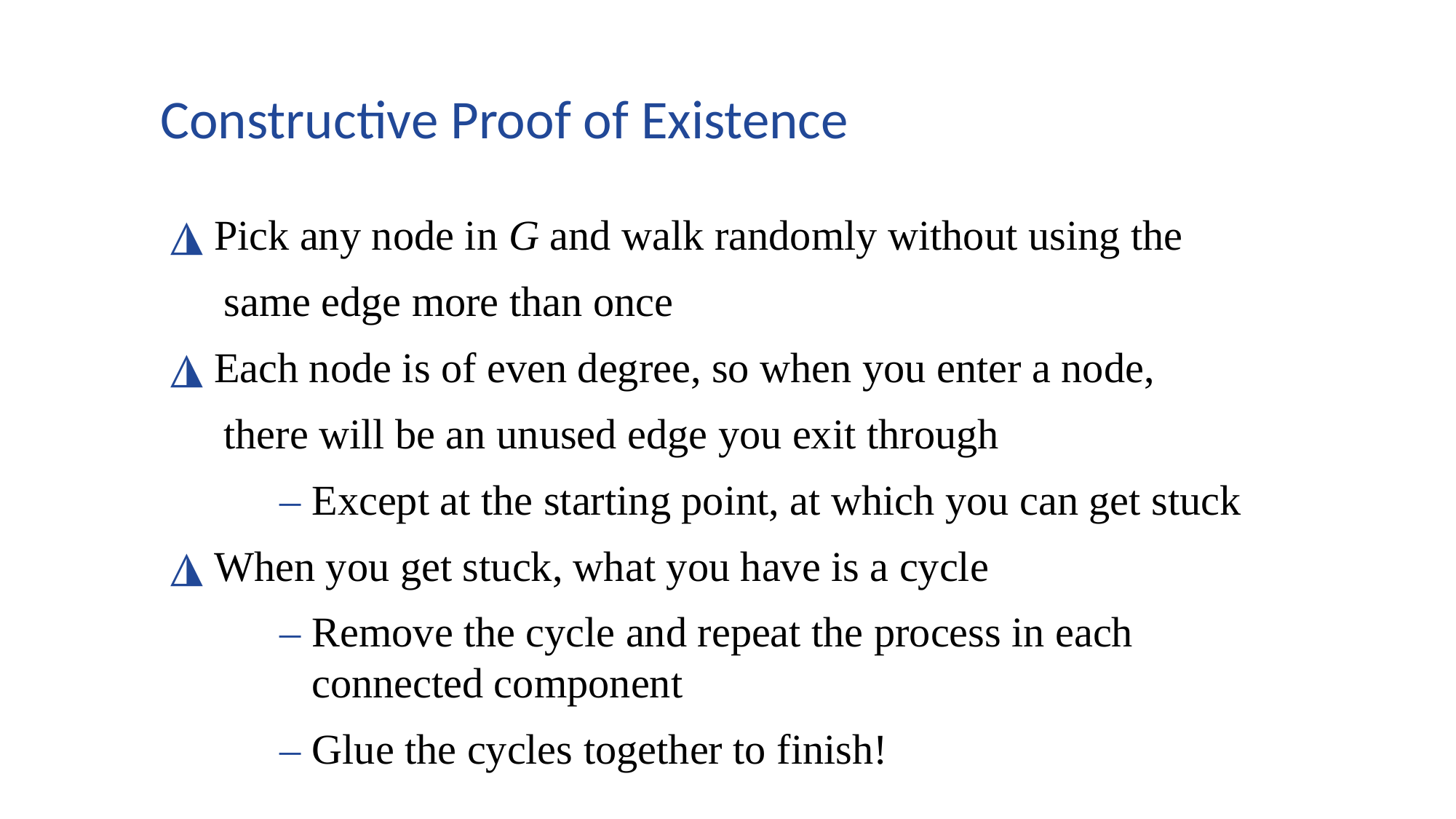

Constructive Proof of Existence
◮ Pick any node in G and walk randomly without using the
     same edge more than once
◮ Each node is of even degree, so when you enter a node,
     there will be an unused edge you exit through
	– Except at the starting point, at which you can get stuck
◮ When you get stuck, what you have is a cycle
	– Remove the cycle and repeat the process in each 	 	   connected component
	– Glue the cycles together to finish!